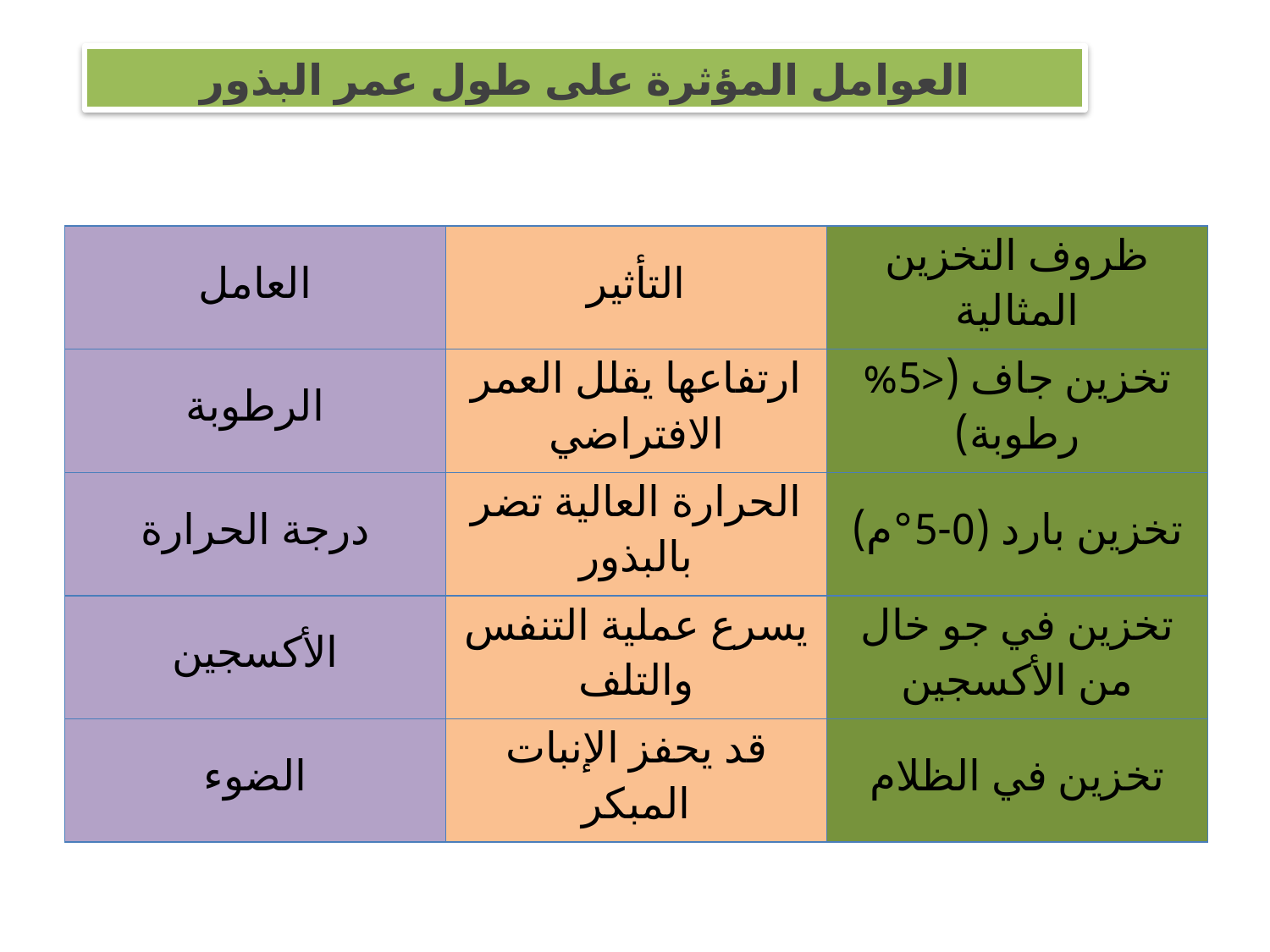

العوامل المؤثرة على طول عمر البذور
| العامل | التأثير | ظروف التخزين المثالية |
| --- | --- | --- |
| الرطوبة | ارتفاعها يقلل العمر الافتراضي | تخزين جاف (<5% رطوبة) |
| درجة الحرارة | الحرارة العالية تضر بالبذور | تخزين بارد (0-5°م) |
| الأكسجين | يسرع عملية التنفس والتلف | تخزين في جو خال من الأكسجين |
| الضوء | قد يحفز الإنبات المبكر | تخزين في الظلام |